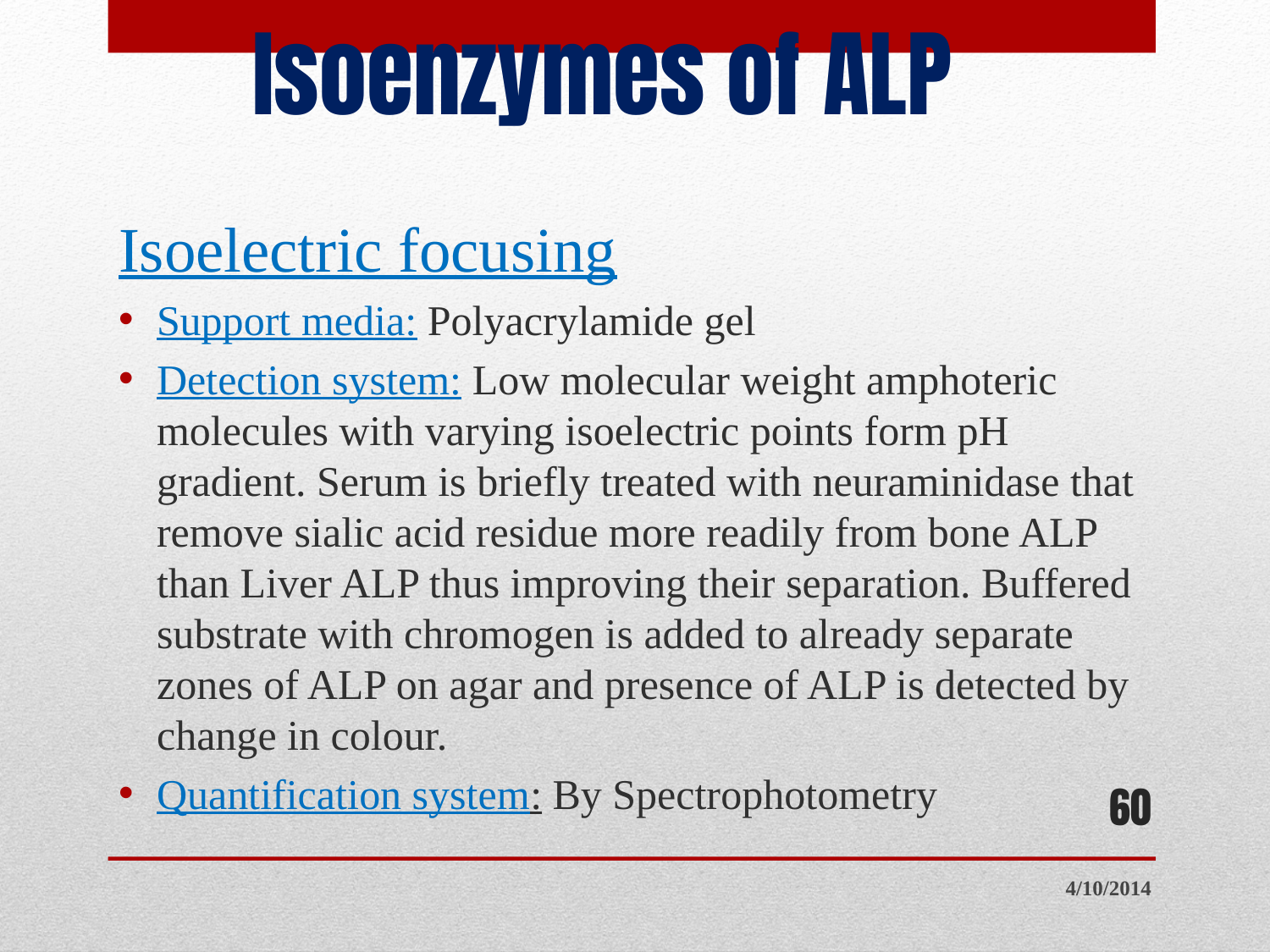

# Isoenzymes of ALP
Isoelectric focusing
Support media: Polyacrylamide gel
Detection system: Low molecular weight amphoteric molecules with varying isoelectric points form pH gradient. Serum is briefly treated with neuraminidase that remove sialic acid residue more readily from bone ALP than Liver ALP thus improving their separation. Buffered substrate with chromogen is added to already separate zones of ALP on agar and presence of ALP is detected by change in colour.
Quantification system: By Spectrophotometry
60
4/10/2014